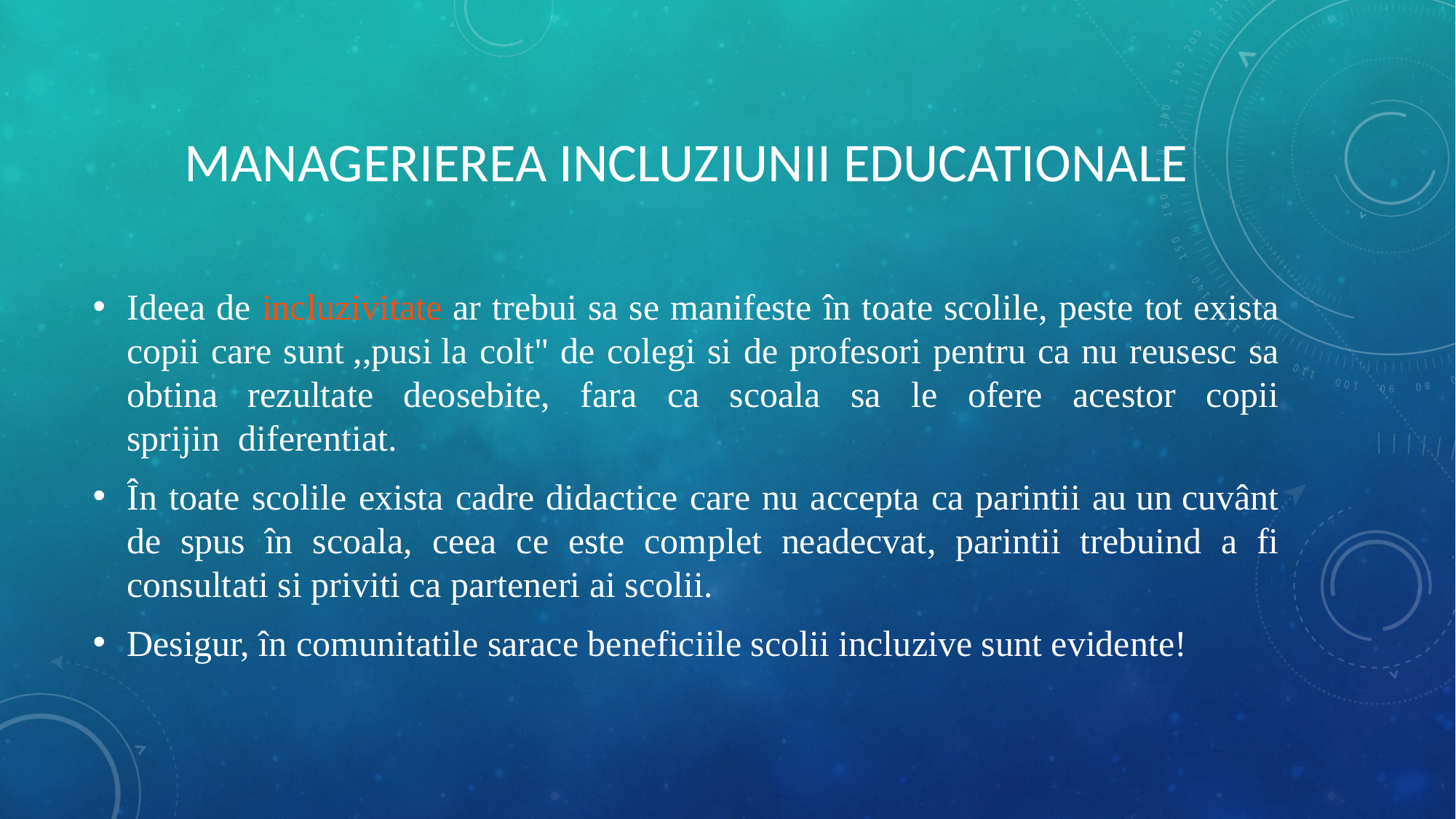

# MANAGERIEREA INCLUZIUNII EDUCATIONALE
Ideea de incluzivitate ar trebui sa se manifeste în toate scolile, peste tot exista copii care sunt ,,pusi la colt" de colegi si de profesori pentru ca nu reusesc sa obtina rezultate deosebite, fara ca scoala sa le ofere acestor copii sprijin  diferentiat.
În toate scolile exista cadre didactice care nu accepta ca parintii au un cuvânt de spus în scoala, ceea ce este complet neadecvat, parintii trebuind a fi consultati si priviti ca parteneri ai scolii.
Desigur, în comunitatile sarace beneficiile scolii incluzive sunt evidente!